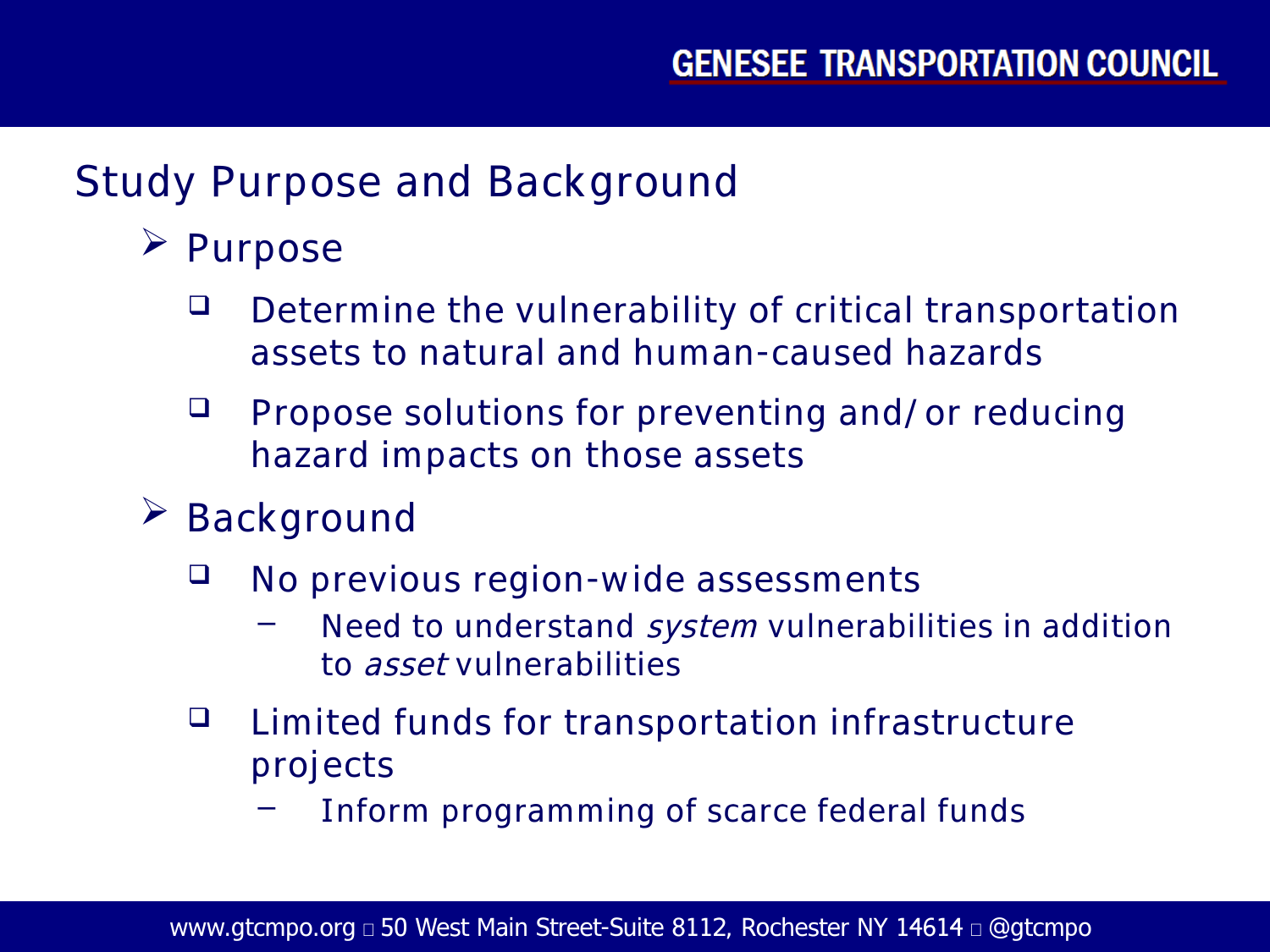

Study Purpose and Background
Purpose
Determine the vulnerability of critical transportation assets to natural and human-caused hazards
Propose solutions for preventing and/or reducing hazard impacts on those assets
Background
No previous region-wide assessments
Need to understand system vulnerabilities in addition to asset vulnerabilities
Limited funds for transportation infrastructure projects
Inform programming of scarce federal funds